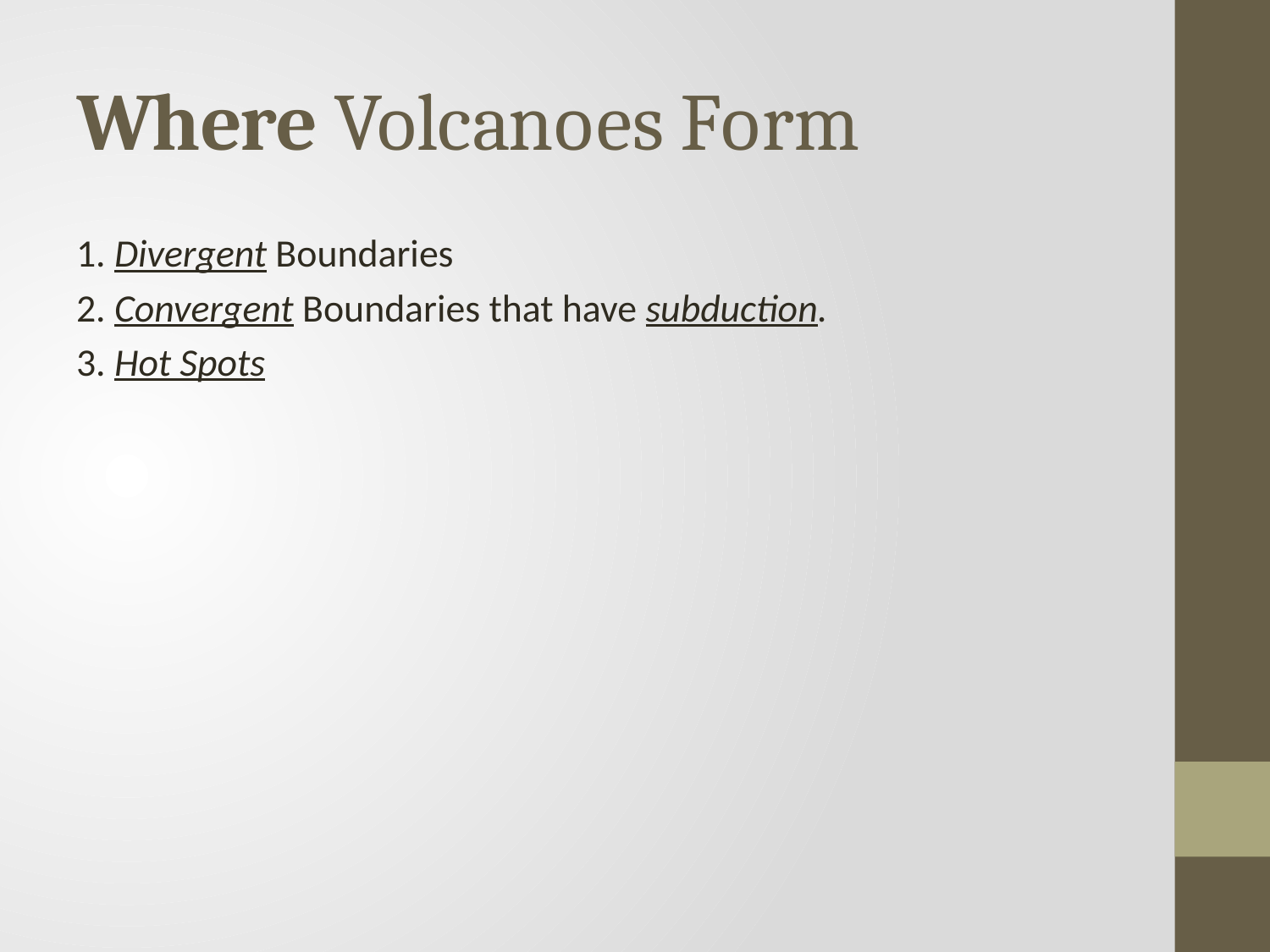

# Where Volcanoes Form
1. Divergent Boundaries
2. Convergent Boundaries that have subduction.
3. Hot Spots